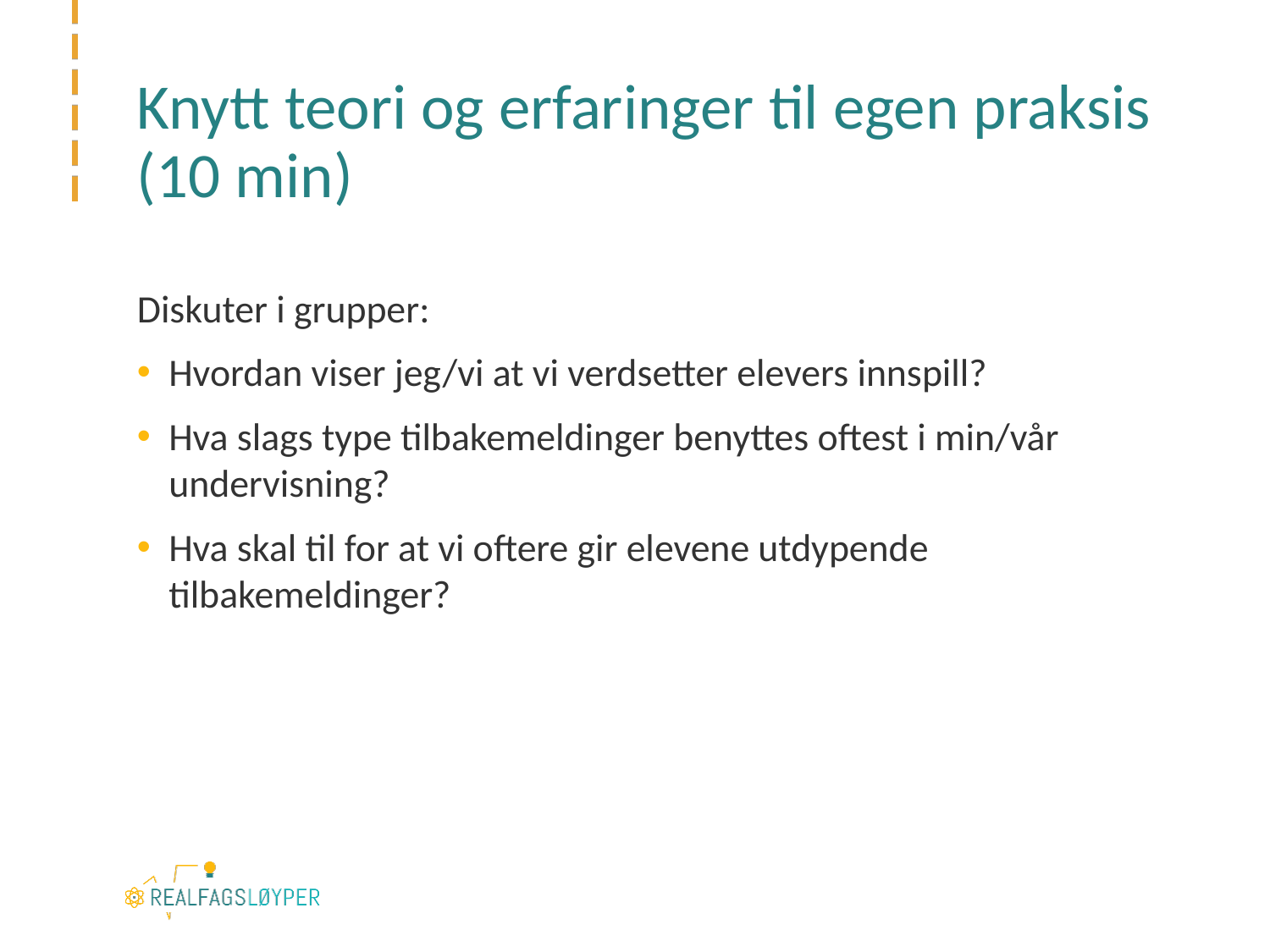

# Knytt teori og erfaringer til egen praksis (10 min)
Diskuter i grupper:
Hvordan viser jeg/vi at vi verdsetter elevers innspill?
Hva slags type tilbakemeldinger benyttes oftest i min/vår undervisning?
Hva skal til for at vi oftere gir elevene utdypende tilbakemeldinger?